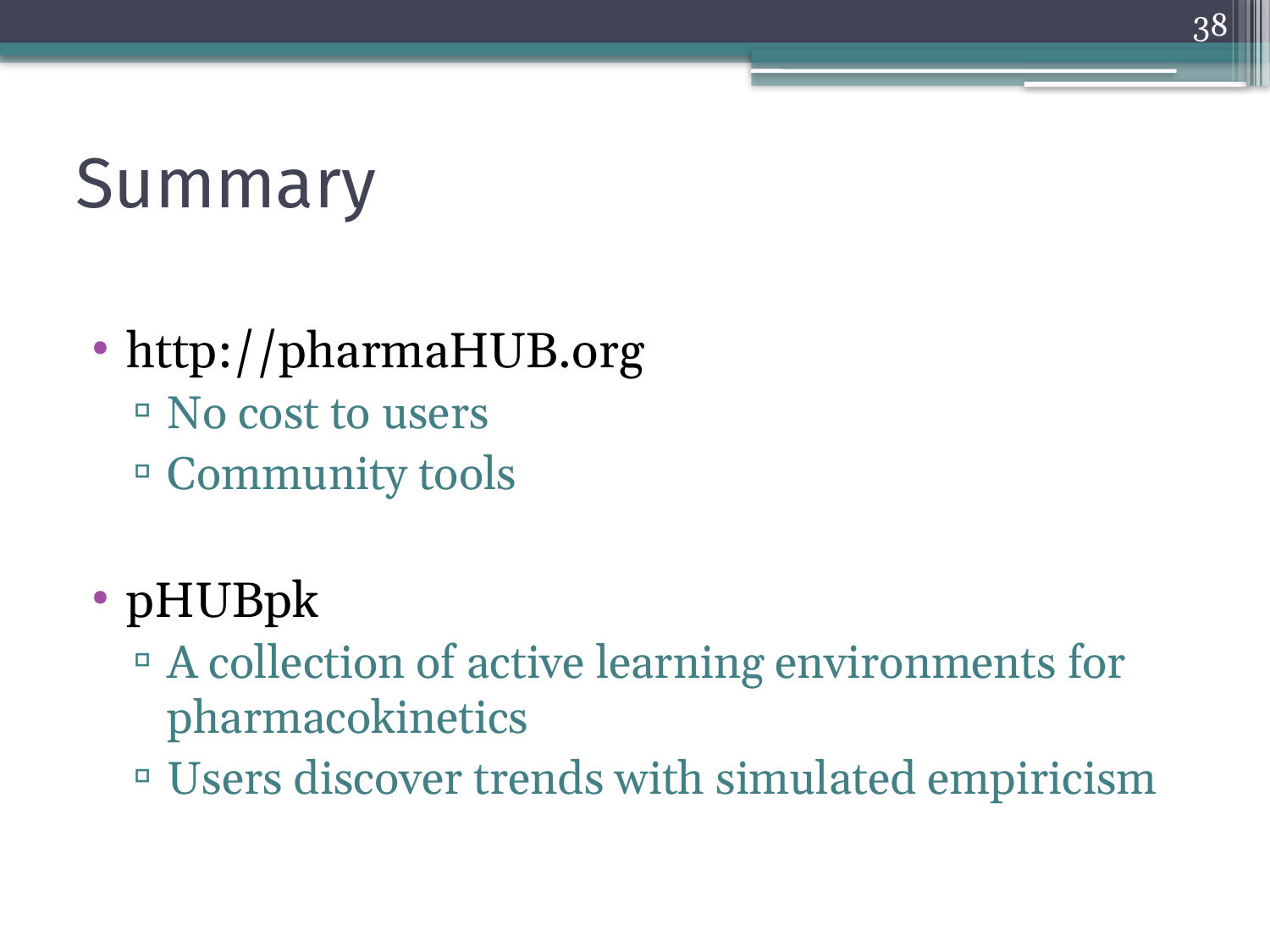

38
# Summary
http://pharmaHUB.org
No cost to users
Community tools

pHUBpk
A collection of active learning environments for pharmacokinetics
Users discover trends with simulated empiricism